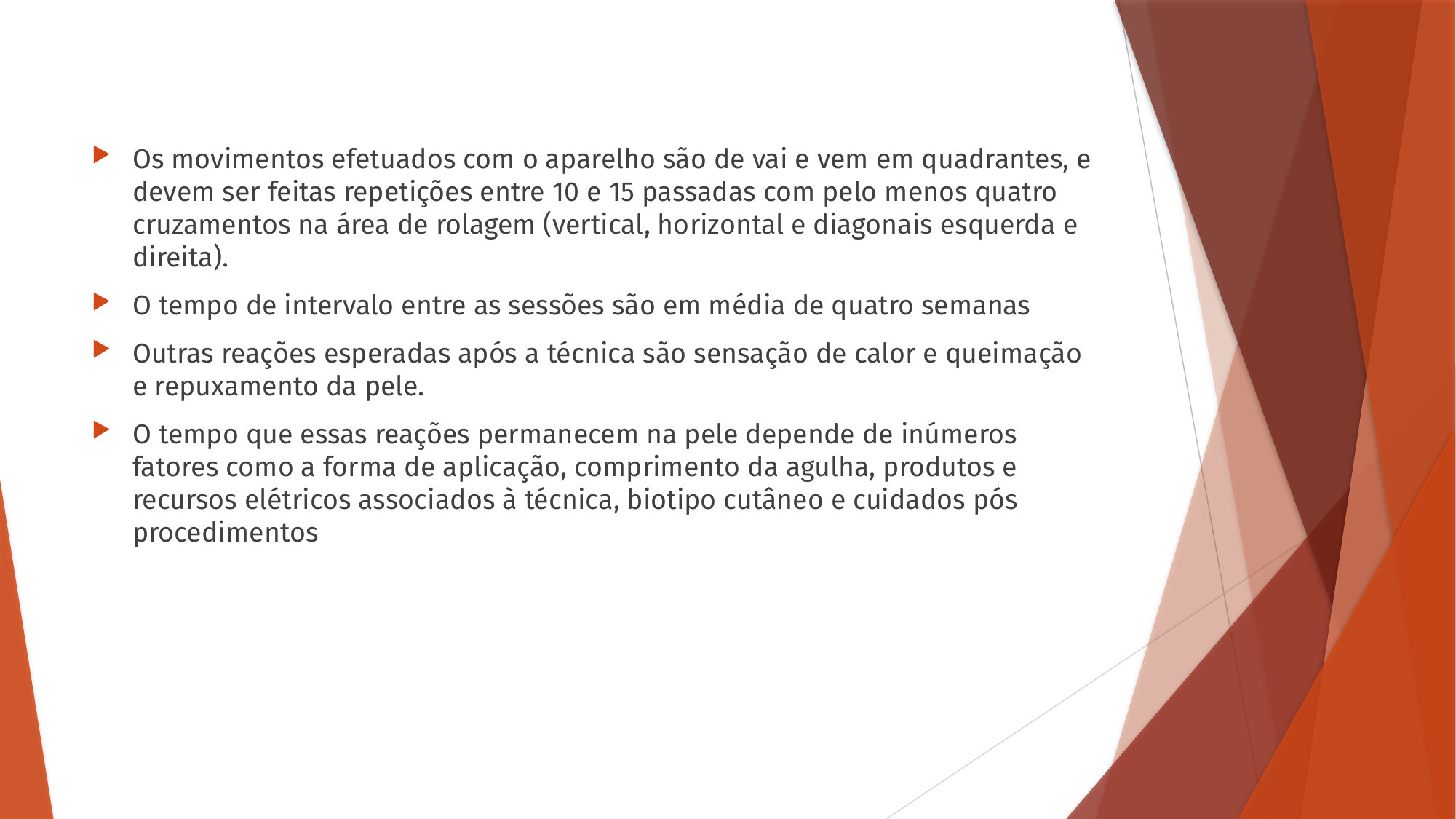

Os movimentos efetuados com o aparelho são de vai e vem em quadrantes, e devem ser feitas repetições entre 10 e 15 passadas com pelo menos quatro cruzamentos na área de rolagem (vertical, horizontal e diagonais esquerda e direita).
O tempo de intervalo entre as sessões são em média de quatro semanas
Outras reações esperadas após a técnica são sensação de calor e queimação e repuxamento da pele.
O tempo que essas reações permanecem na pele depende de inúmeros fatores como a forma de aplicação, comprimento da agulha, produtos e recursos elétricos associados à técnica, biotipo cutâneo e cuidados pós procedimentos